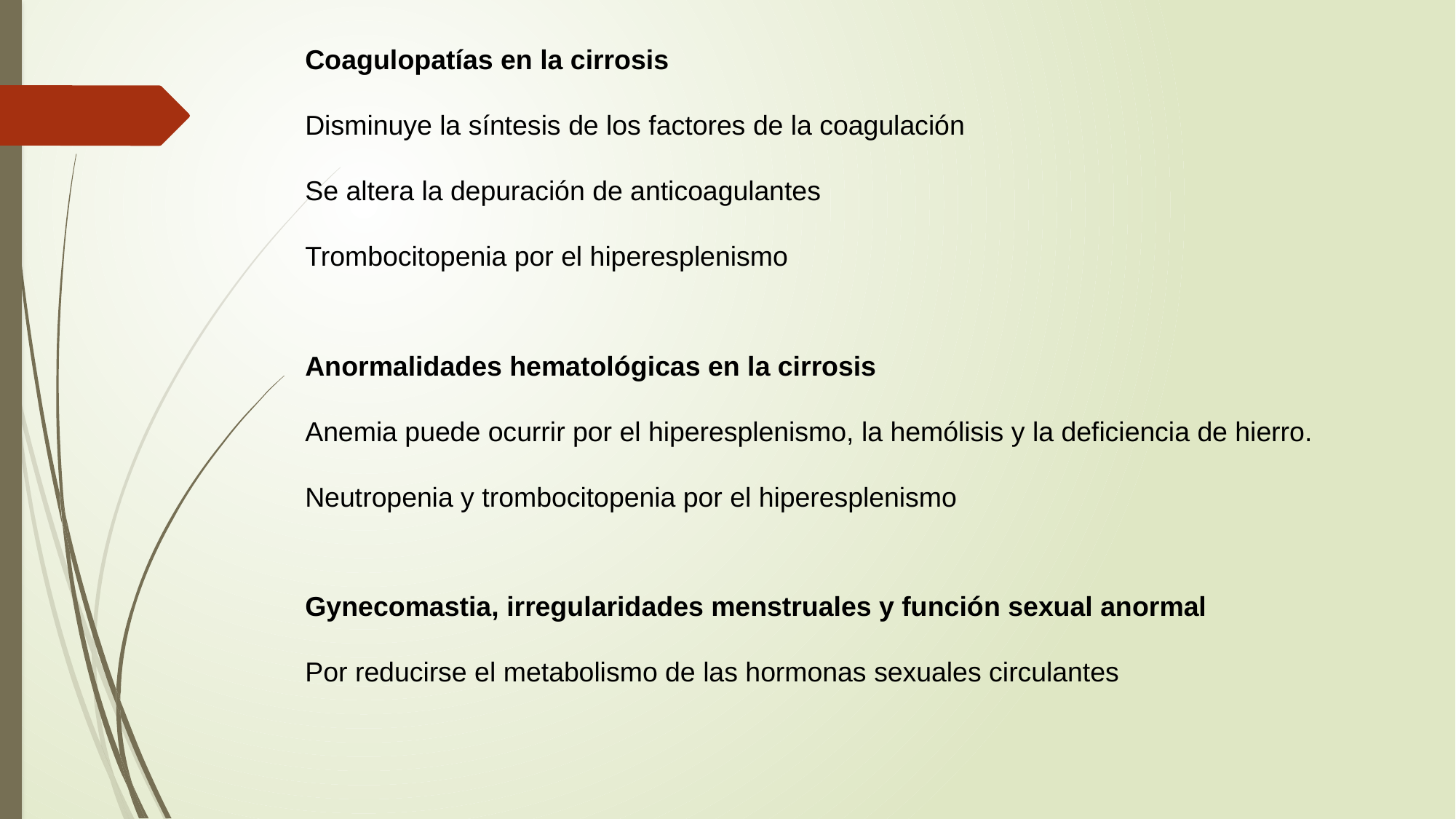

Coagulopatías en la cirrosis

Disminuye la síntesis de los factores de la coagulación

Se altera la depuración de anticoagulantes

Trombocitopenia por el hiperesplenismo
Anormalidades hematológicas en la cirrosis

Anemia puede ocurrir por el hiperesplenismo, la hemólisis y la deficiencia de hierro.

Neutropenia y trombocitopenia por el hiperesplenismo
Gynecomastia, irregularidades menstruales y función sexual anormal

Por reducirse el metabolismo de las hormonas sexuales circulantes